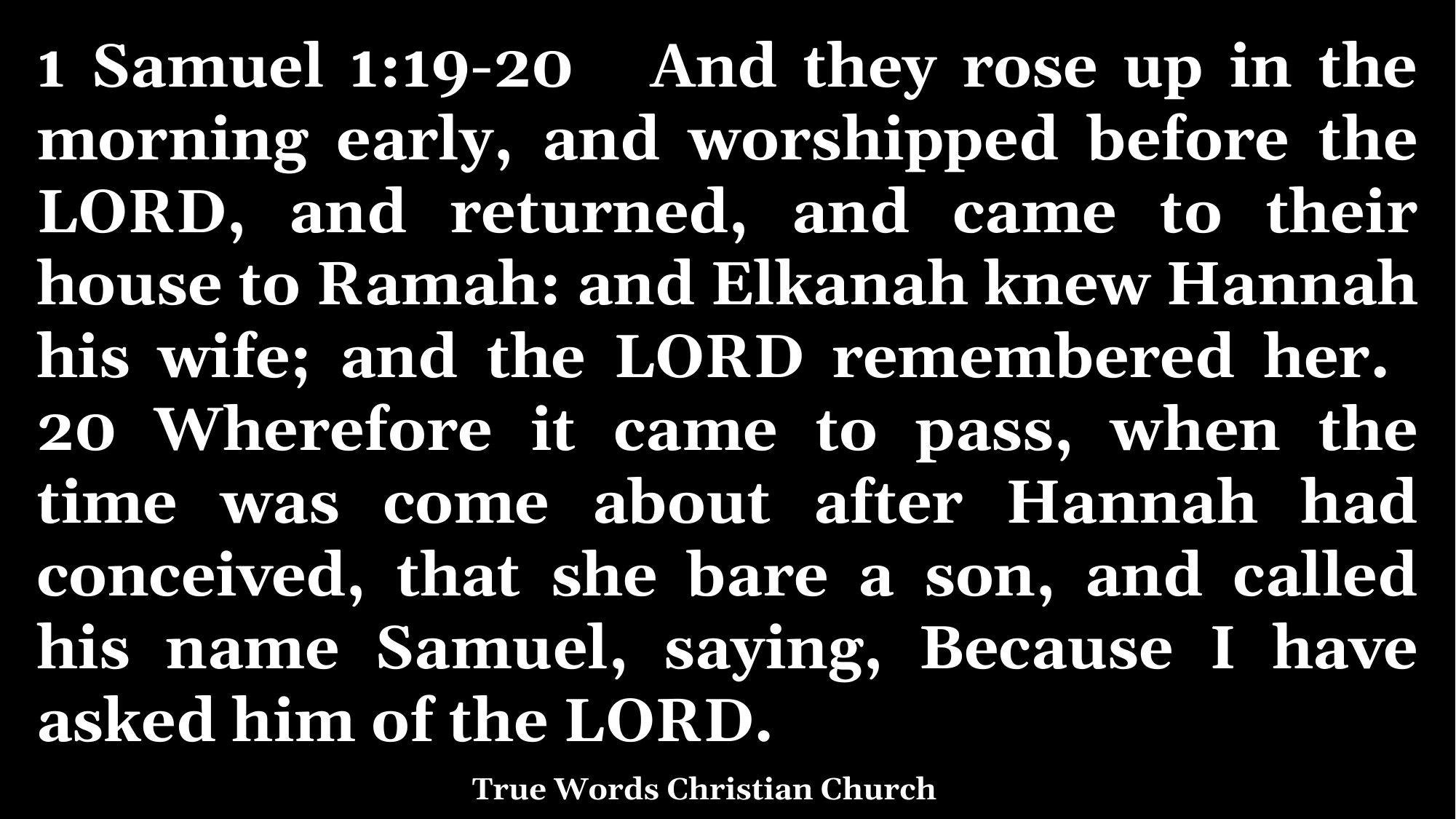

1 Samuel 1:19-20   And they rose up in the morning early, and worshipped before the LORD, and returned, and came to their house to Ramah: and Elkanah knew Hannah his wife; and the LORD remembered her.  20 Wherefore it came to pass, when the time was come about after Hannah had conceived, that she bare a son, and called his name Samuel, saying, Because I have asked him of the LORD.
True Words Christian Church